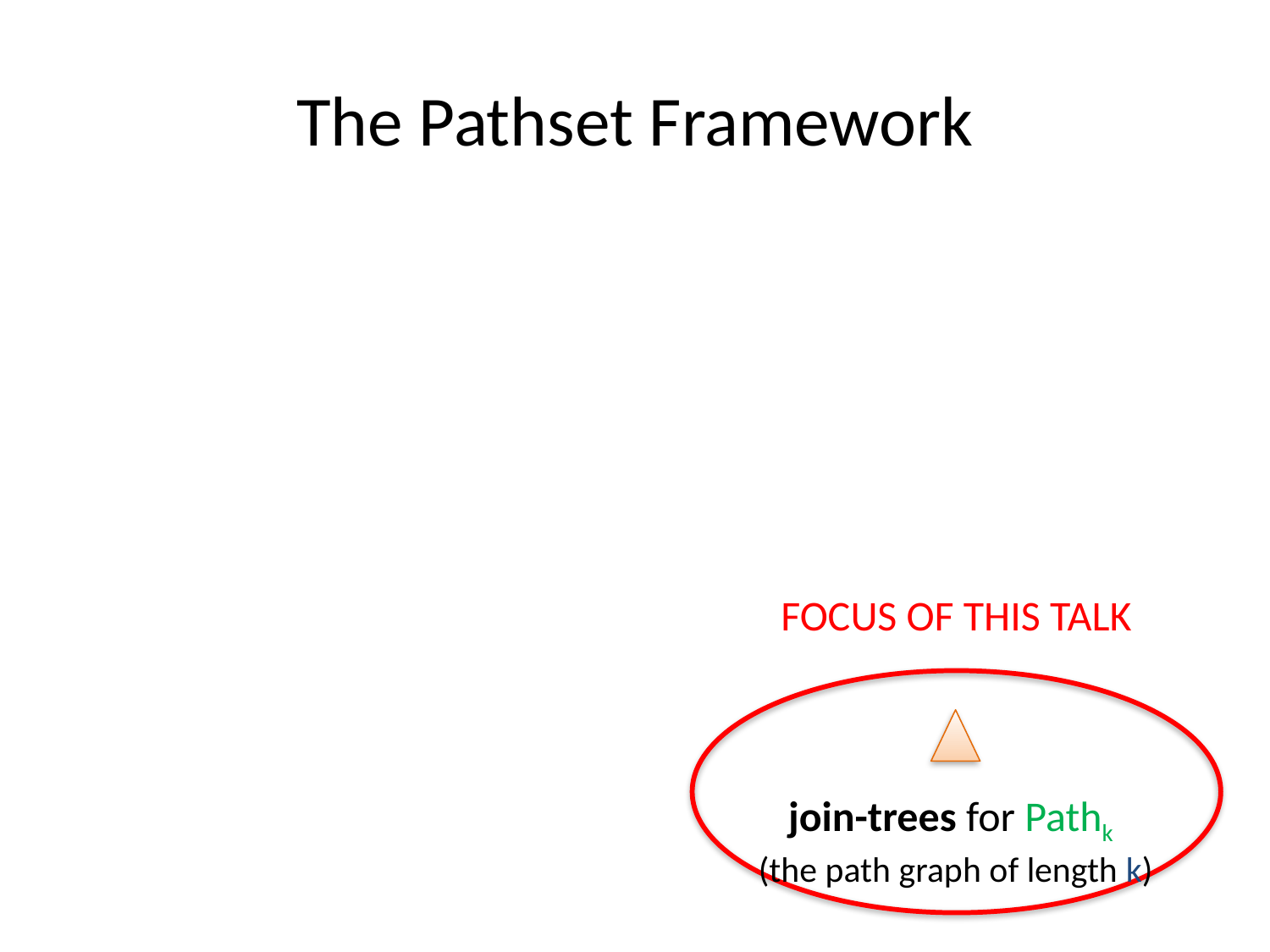

# The Pathset Framework

FOCUS OF THIS TALK

join-trees for Pathk
(the path graph of length k)